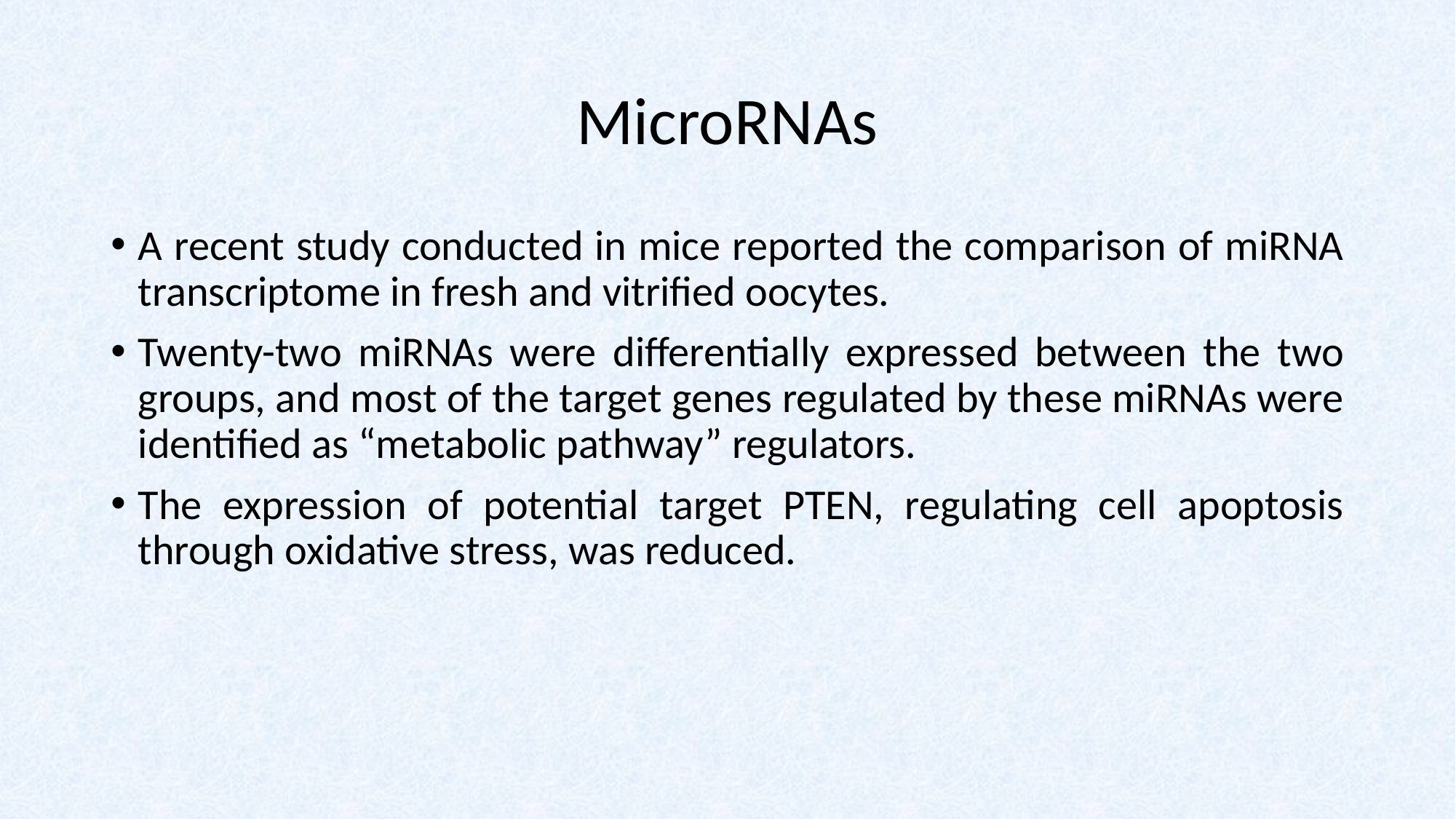

# MicroRNAs
A recent study conducted in mice reported the comparison of miRNA transcriptome in fresh and vitrified oocytes.
Twenty-two miRNAs were differentially expressed between the two groups, and most of the target genes regulated by these miRNAs were identified as “metabolic pathway” regulators.
The expression of potential target PTEN, regulating cell apoptosis through oxidative stress, was reduced.